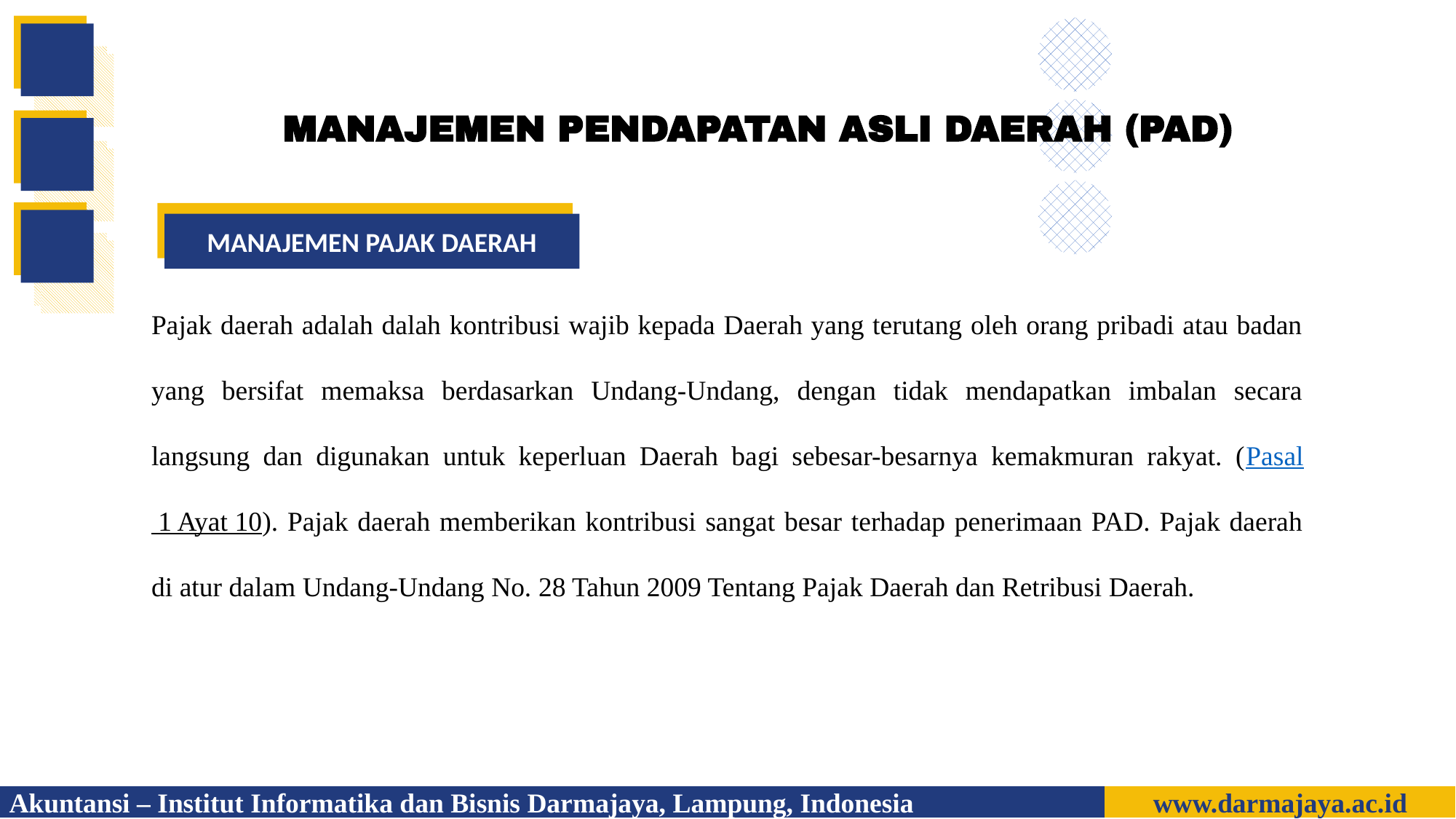

MANAJEMEN PENDAPATAN ASLI DAERAH (PAD)
Akuntansi – Institut Informatika dan Bisnis Darmajaya, Lampung, Indonesia
www.darmajaya.ac.id

MANAJEMEN PAJAK DAERAH
Pajak daerah adalah dalah kontribusi wajib kepada Daerah yang terutang oleh orang pribadi atau badan yang bersifat memaksa berdasarkan Undang-Undang, dengan tidak mendapatkan imbalan secara langsung dan digunakan untuk keperluan Daerah bagi sebesar-besarnya kemakmuran rakyat. (Pasal 1 Ayat 10). Pajak daerah memberikan kontribusi sangat besar terhadap penerimaan PAD. Pajak daerah di atur dalam Undang-Undang No. 28 Tahun 2009 Tentang Pajak Daerah dan Retribusi Daerah.